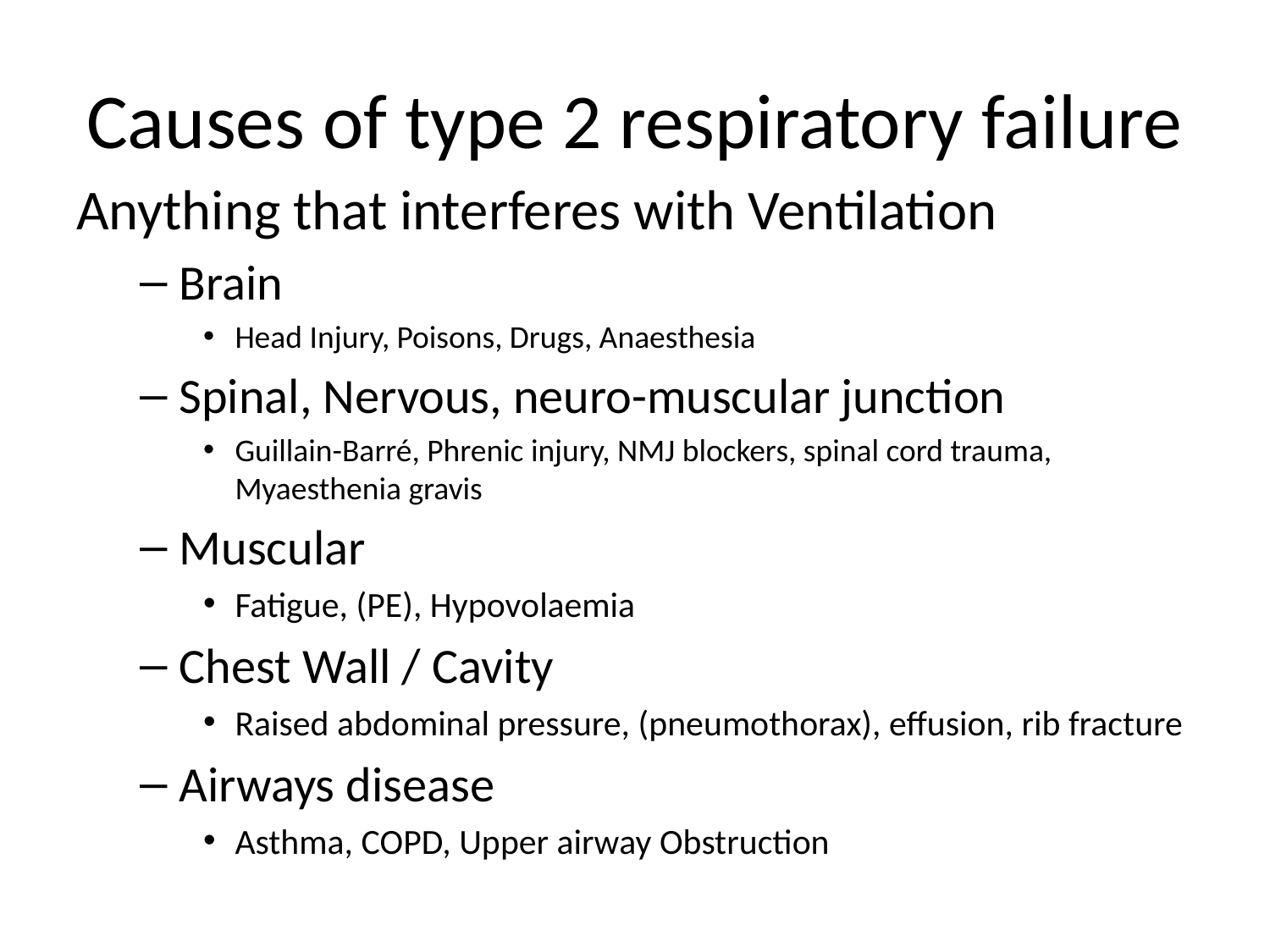

# Causes of type 2 respiratory failure
Anything that interferes with Ventilation
Brain
Head Injury, Poisons, Drugs, Anaesthesia
Spinal, Nervous, neuro-muscular junction
Guillain-Barré, Phrenic injury, NMJ blockers, spinal cord trauma, Myaesthenia gravis
Muscular
Fatigue, (PE), Hypovolaemia
Chest Wall / Cavity
Raised abdominal pressure, (pneumothorax), effusion, rib fracture
Airways disease
Asthma, COPD, Upper airway Obstruction